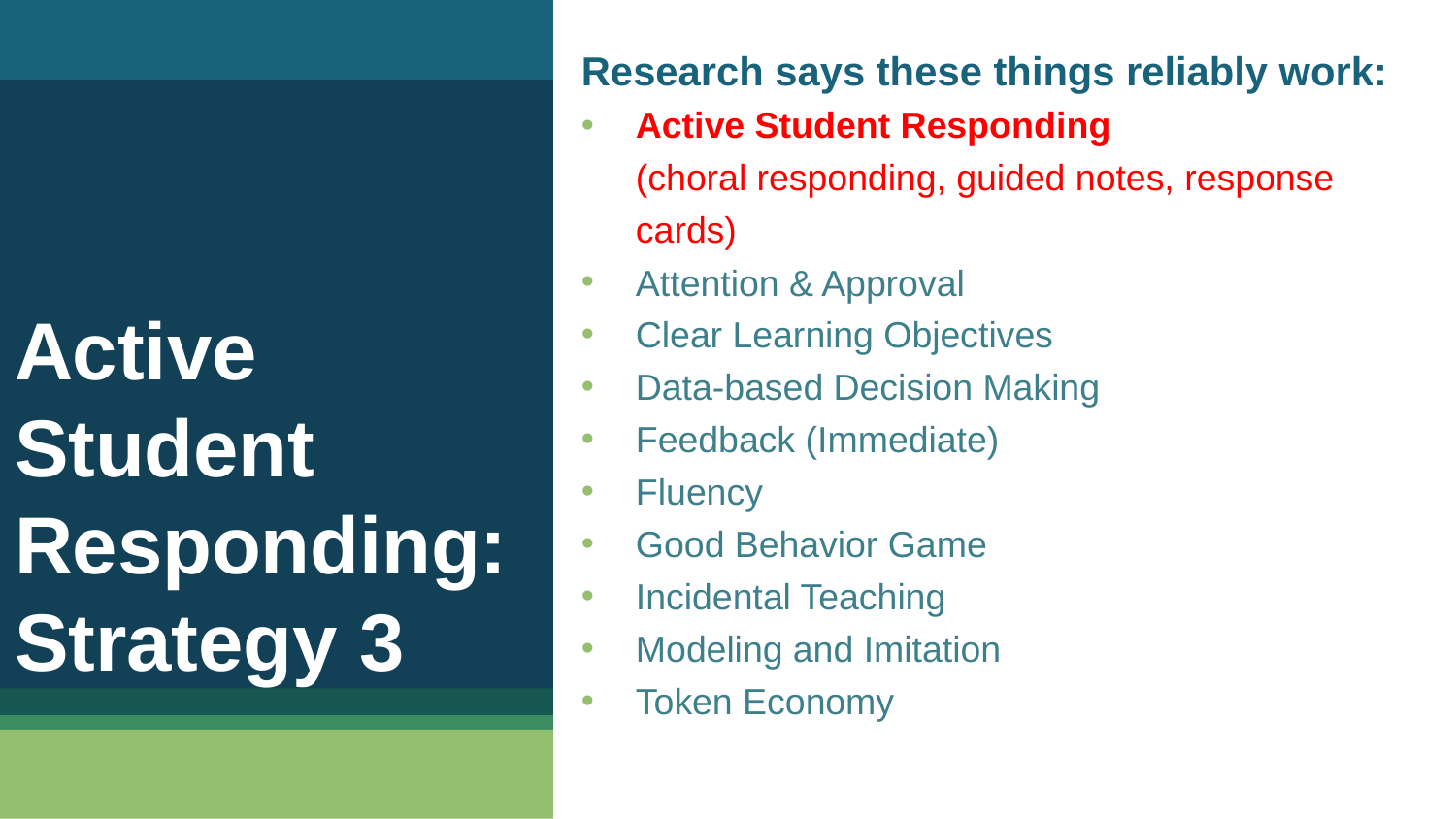

Research says these things reliably work:
Active Student Responding
(choral responding, guided notes, response cards)
Attention & Approval
Clear Learning Objectives
Data-based Decision Making
Feedback (Immediate)
Fluency
Good Behavior Game
Incidental Teaching
Modeling and Imitation
Token Economy
# Active Student Responding: Strategy 3